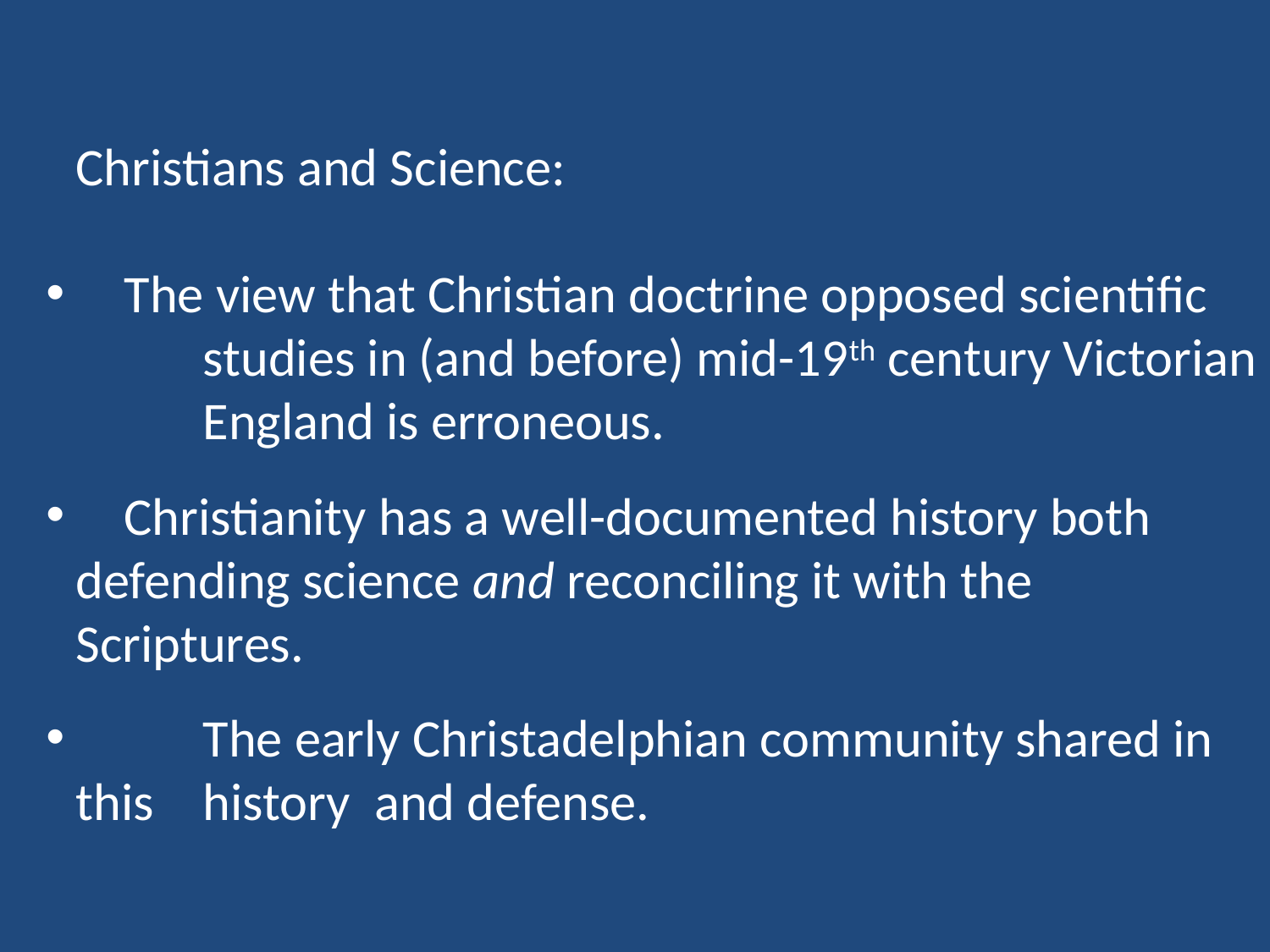

Christians and Science:
    The view that Christian doctrine opposed scientific 	studies in (and before) mid-19th century Victorian 	England is erroneous.
    Christianity has a well-documented history both 	defending science and reconciling it with the 	Scriptures.
 	The early Christadelphian community shared in this 	history  and defense.